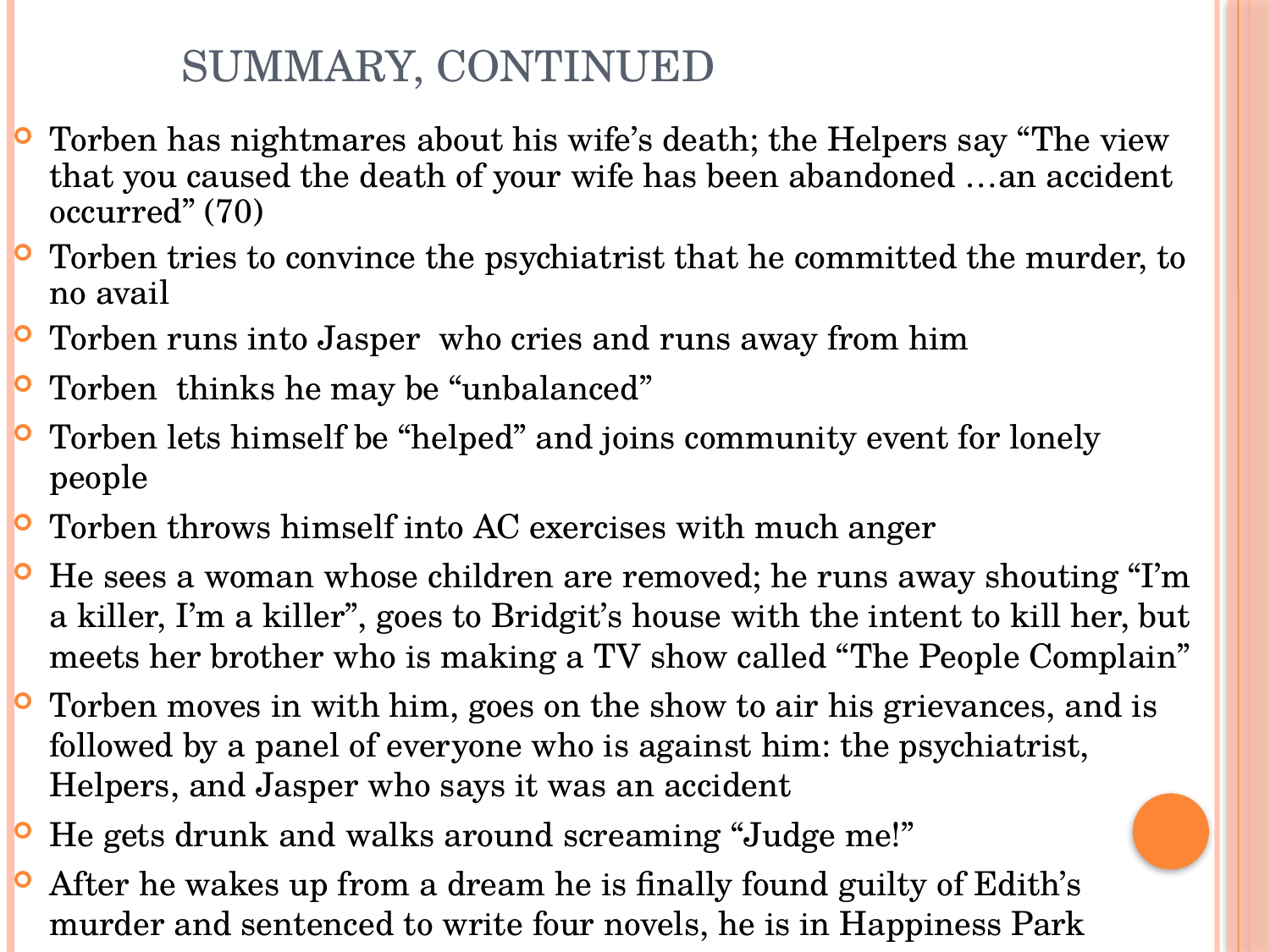

Summary, continued
Torben has nightmares about his wife’s death; the Helpers say “The view that you caused the death of your wife has been abandoned …an accident occurred” (70)
Torben tries to convince the psychiatrist that he committed the murder, to no avail
Torben runs into Jasper  who cries and runs away from him
Torben  thinks he may be “unbalanced”
Torben lets himself be “helped” and joins community event for lonely people
Torben throws himself into AC exercises with much anger
He sees a woman whose children are removed; he runs away shouting “I’m a killer, I’m a killer”, goes to Bridgit’s house with the intent to kill her, but meets her brother who is making a TV show called “The People Complain”
Torben moves in with him, goes on the show to air his grievances, and is followed by a panel of everyone who is against him: the psychiatrist, Helpers, and Jasper who says it was an accident
He gets drunk and walks around screaming “Judge me!”
After he wakes up from a dream he is finally found guilty of Edith’s murder and sentenced to write four novels, he is in Happiness Park